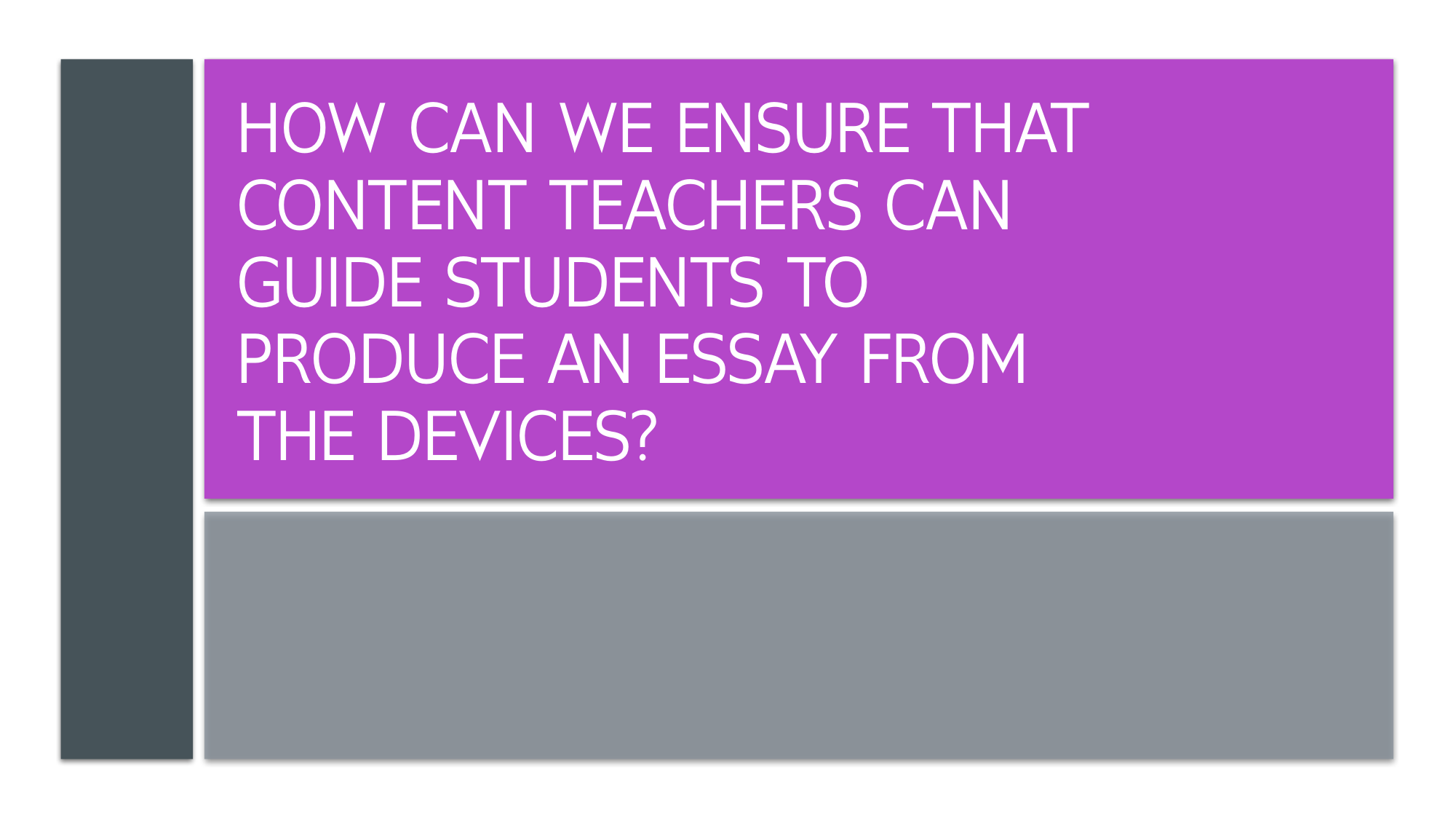

# How can we ensure that content teachers can guide students to produce an essay from the devices?

pgranerku@gmail.com